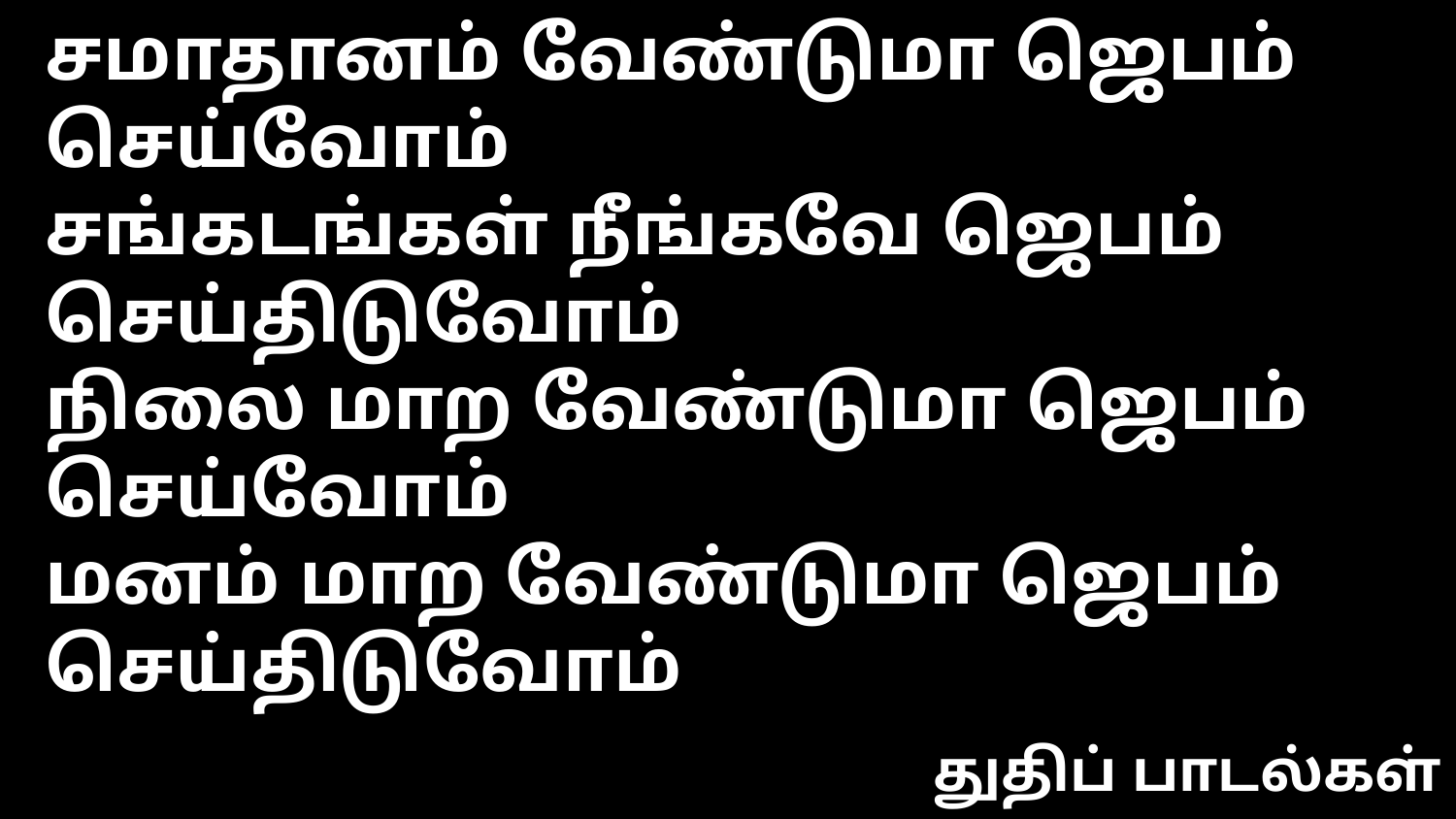

சமாதானம் வேண்டுமா ஜெபம் செய்வோம்
சங்கடங்கள் நீங்கவே ஜெபம் செய்திடுவோம்
நிலை மாற வேண்டுமா ஜெபம் செய்வோம்
மனம் மாற வேண்டுமா ஜெபம் செய்திடுவோம்

துதிப் பாடல்கள்